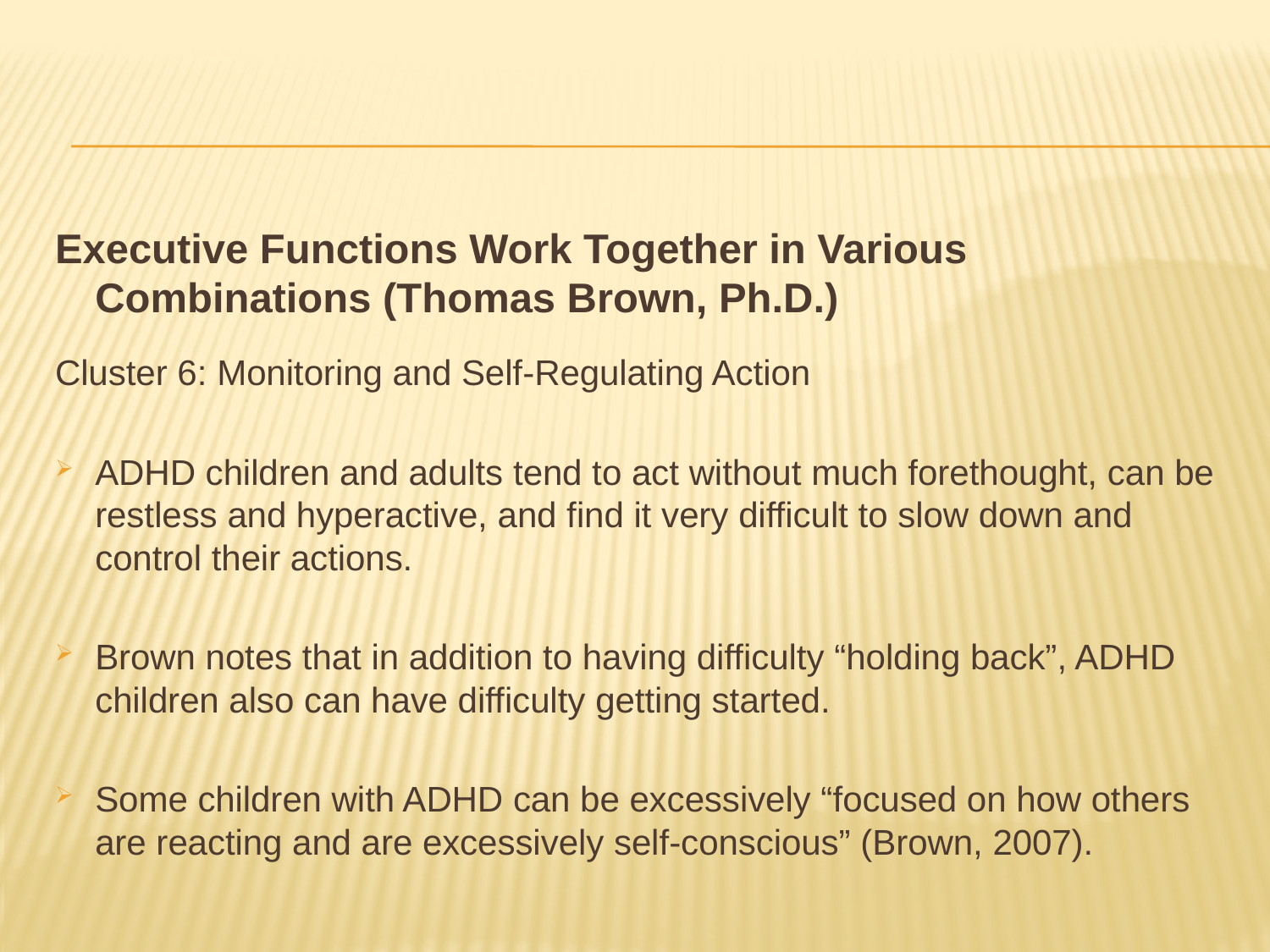

#
Executive Functions Work Together in Various Combinations (Thomas Brown, Ph.D.)

Cluster 6: Monitoring and Self-Regulating Action

ADHD children and adults tend to act without much forethought, can be restless and hyperactive, and find it very difficult to slow down and control their actions.

Brown notes that in addition to having difficulty “holding back”, ADHD children also can have difficulty getting started.

Some children with ADHD can be excessively “focused on how others are reacting and are excessively self-conscious” (Brown, 2007).